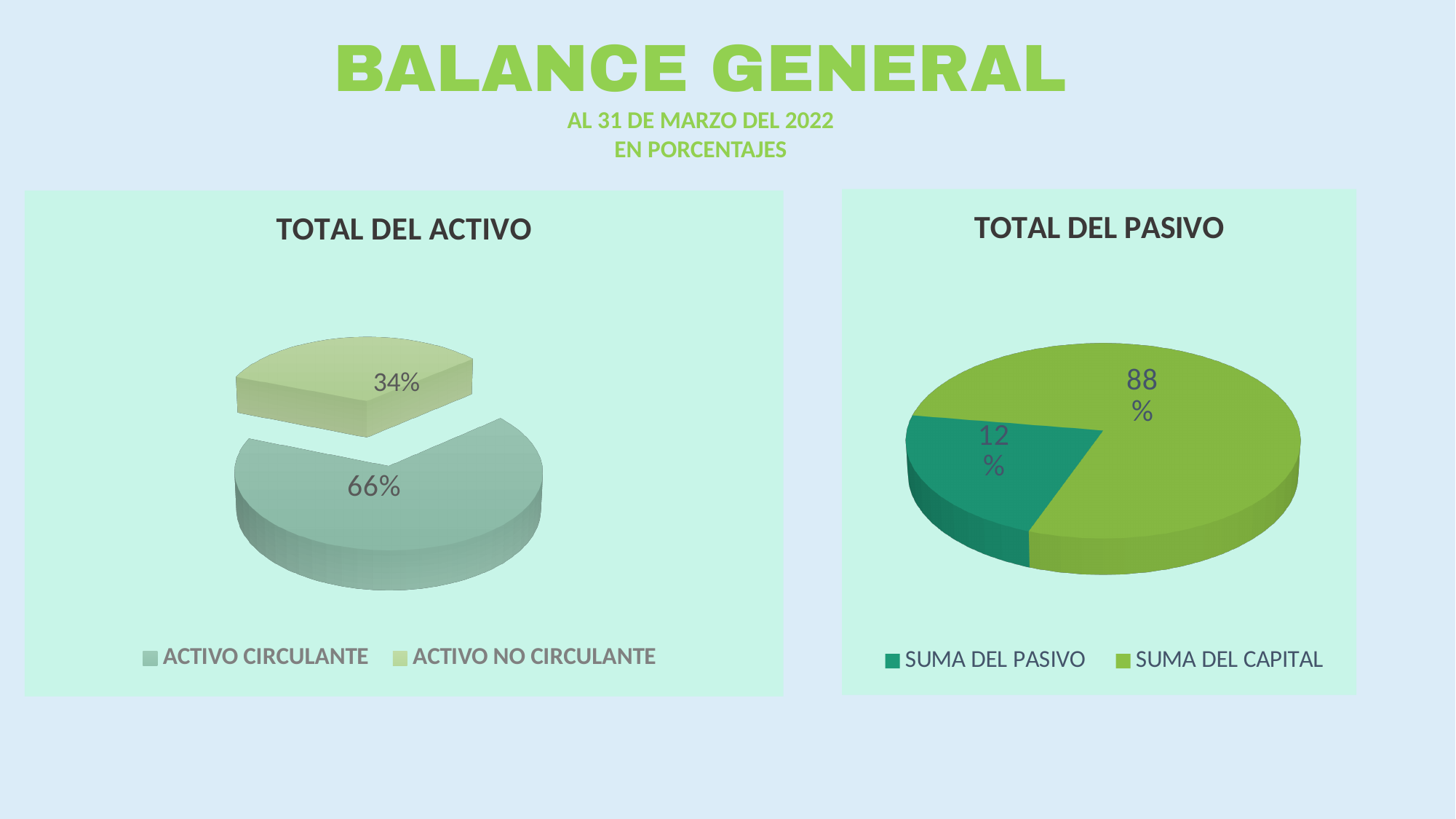

BALANCE GENERAL
AL 31 DE MARZO DEL 2022
EN PORCENTAJES

[unsupported chart]

[unsupported chart]